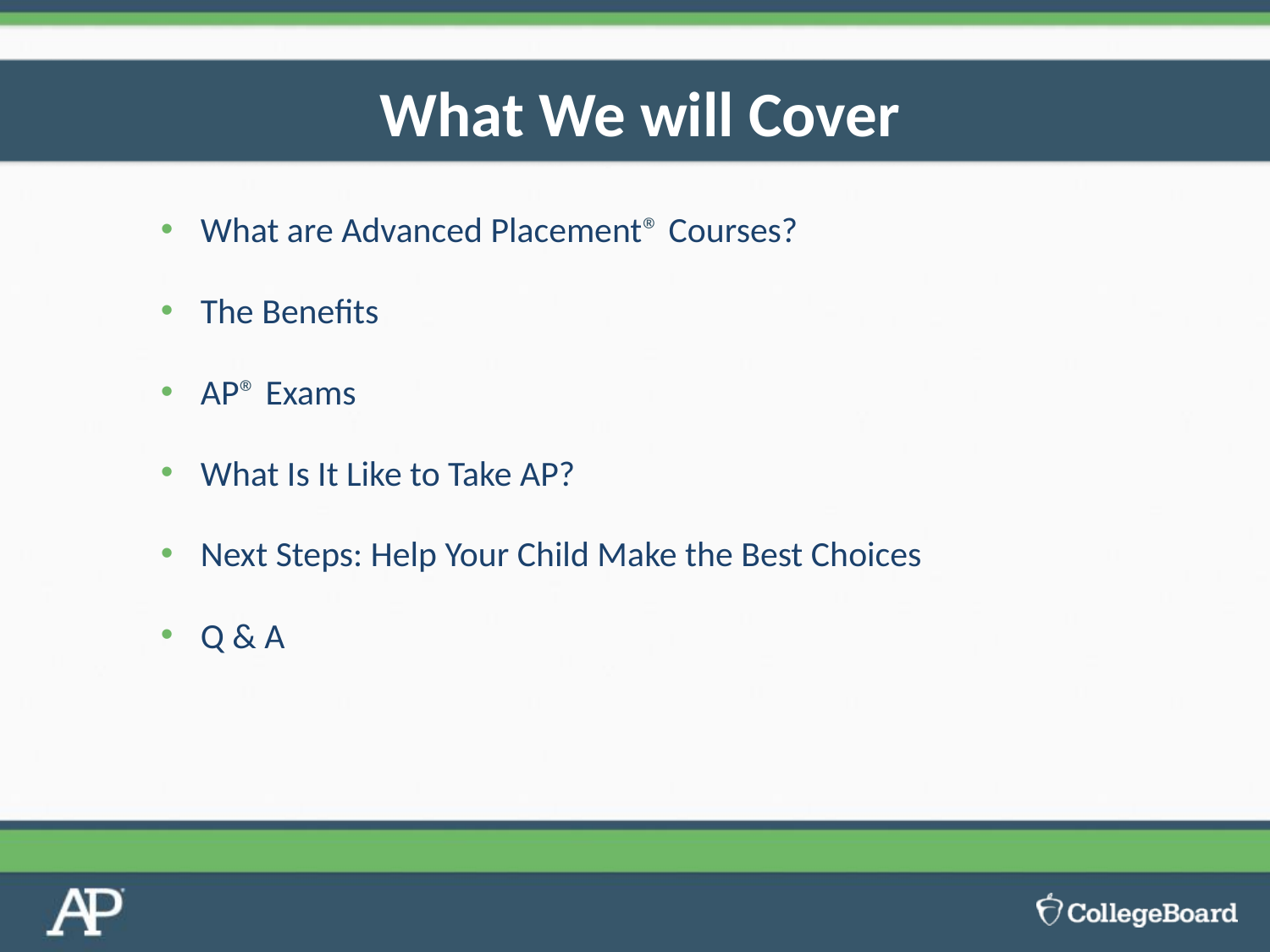

# What We will Cover

What are Advanced Placement® Courses?
The Benefits
AP® Exams
What Is It Like to Take AP?
Next Steps: Help Your Child Make the Best Choices
Q & A